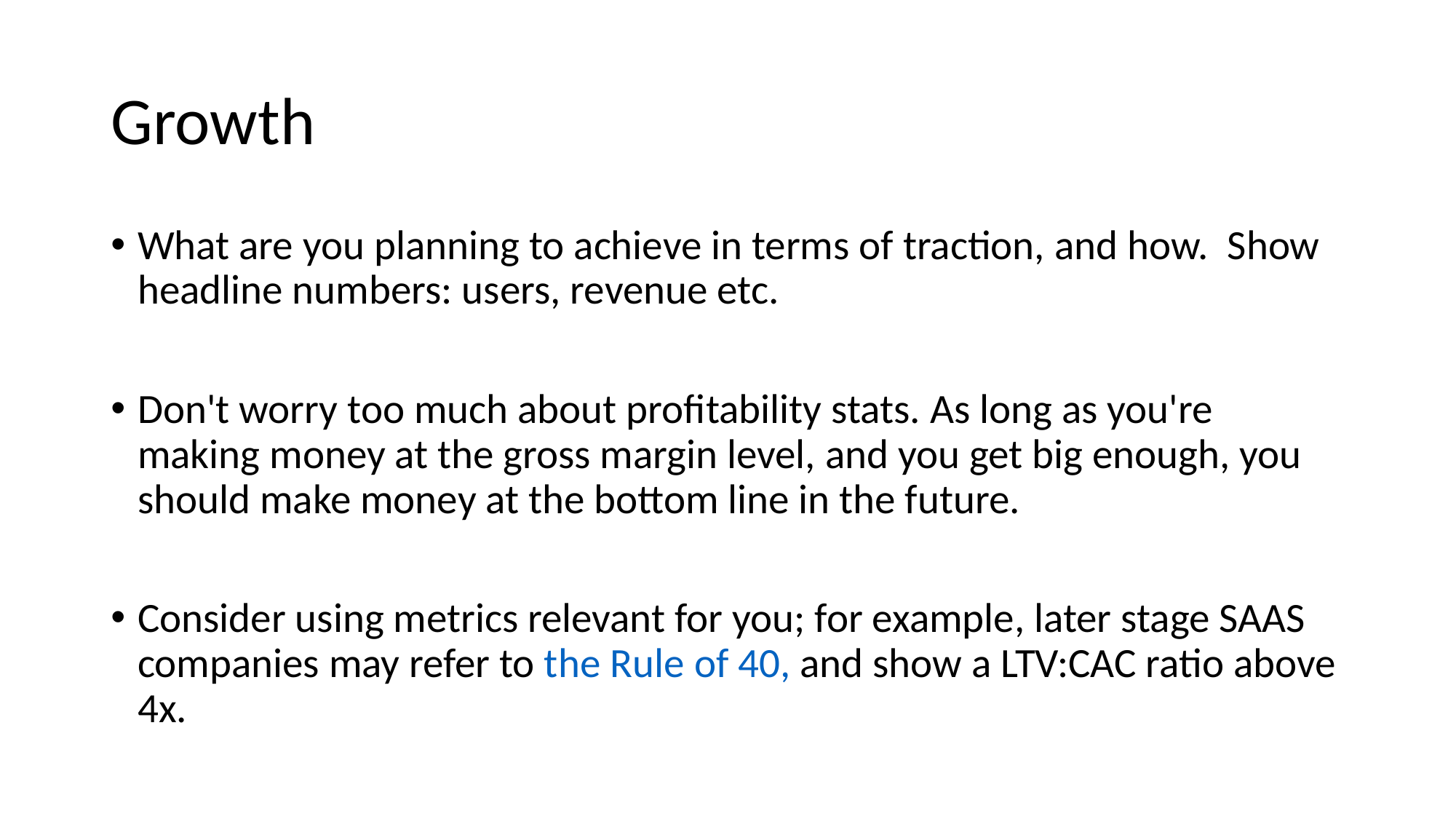

# Growth
What are you planning to achieve in terms of traction, and how.  Show headline numbers: users, revenue etc.

Don't worry too much about profitability stats. As long as you're making money at the gross margin level, and you get big enough, you should make money at the bottom line in the future.

Consider using metrics relevant for you; for example, later stage SAAS companies may refer to the Rule of 40, and show a LTV:CAC ratio above 4x.